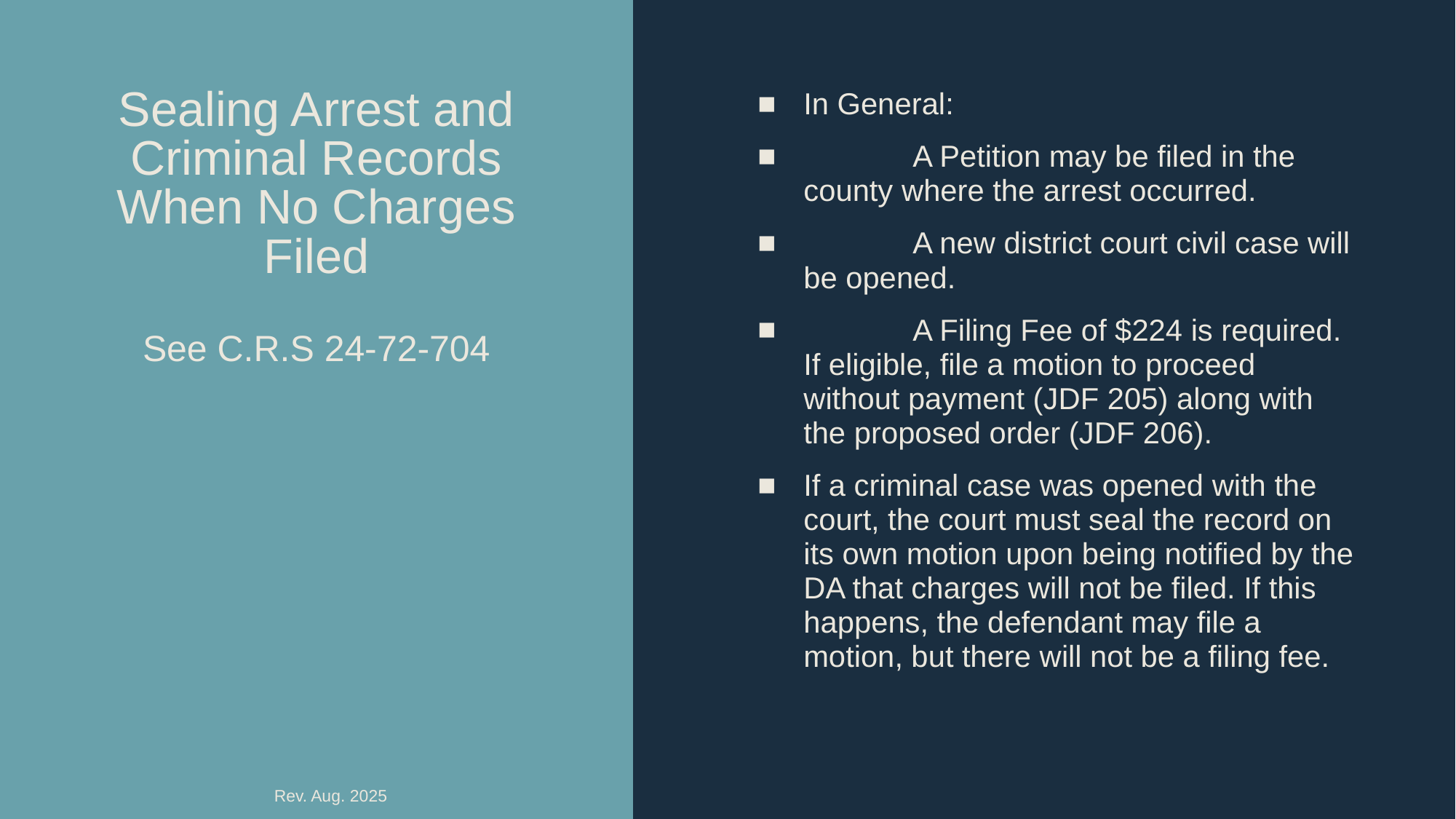

# Sealing Arrest and Criminal Records When No Charges Filed See C.R.S 24-72-704
In General:
	A Petition may be filed in the county where the arrest occurred.
	A new district court civil case will be opened.
	A Filing Fee of $224 is required.  If eligible, file a motion to proceed without payment (JDF 205) along with the proposed order (JDF 206).
If a criminal case was opened with the court, the court must seal the record on its own motion upon being notified by the DA that charges will not be filed. If this happens, the defendant may file a motion, but there will not be a filing fee.

Rev. Aug. 2025
12